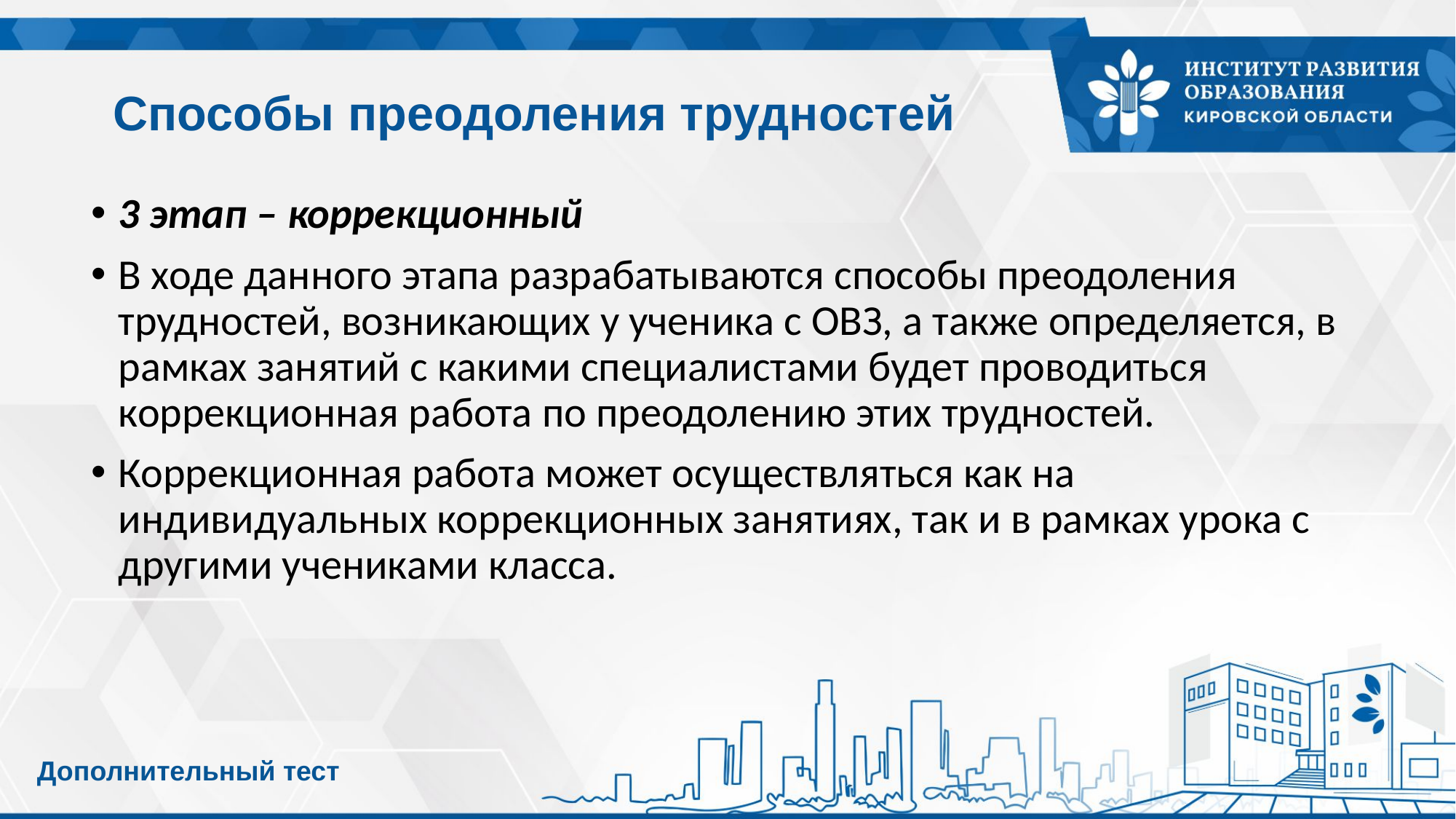

# Способы преодоления трудностей
3 этап – коррекционный
В ходе данного этапа разрабатываются способы преодоления трудностей, возникающих у ученика с ОВЗ, а также определяется, в рамках занятий с какими специалистами будет проводиться коррекционная работа по преодолению этих трудностей.
Коррекционная работа может осуществляться как на индивидуальных коррекционных занятиях, так и в рамках урока с другими учениками класса.
Дополнительный тест